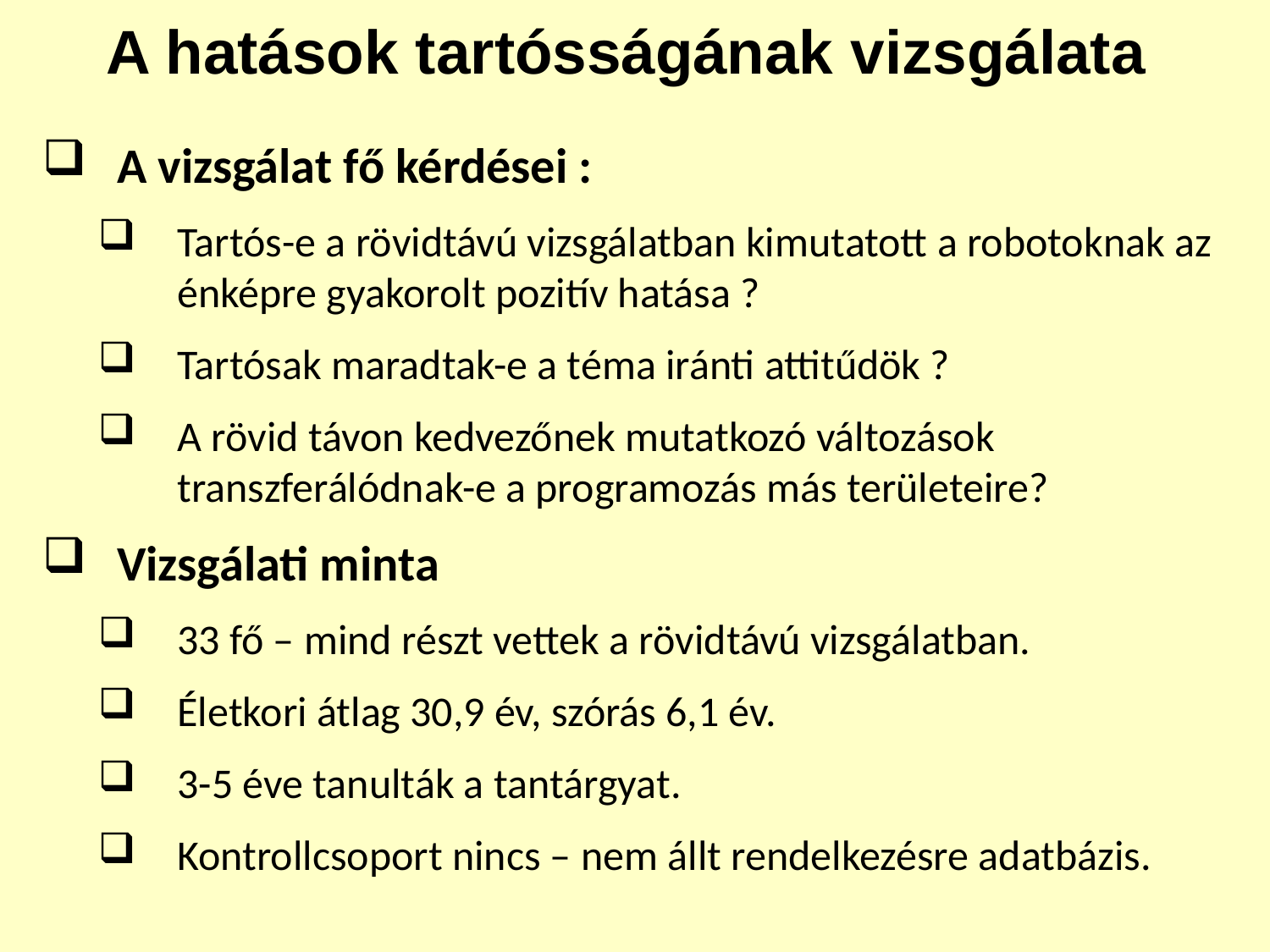

A hatások tartósságának vizsgálata
A vizsgálat fő kérdései :
Tartós-e a rövidtávú vizsgálatban kimutatott a robotoknak az énképre gyakorolt pozitív hatása ?
Tartósak maradtak-e a téma iránti attitűdök ?
A rövid távon kedvezőnek mutatkozó változások transzferálódnak-e a programozás más területeire?
Vizsgálati minta
33 fő – mind részt vettek a rövidtávú vizsgálatban.
Életkori átlag 30,9 év, szórás 6,1 év.
3-5 éve tanulták a tantárgyat.
Kontrollcsoport nincs – nem állt rendelkezésre adatbázis.